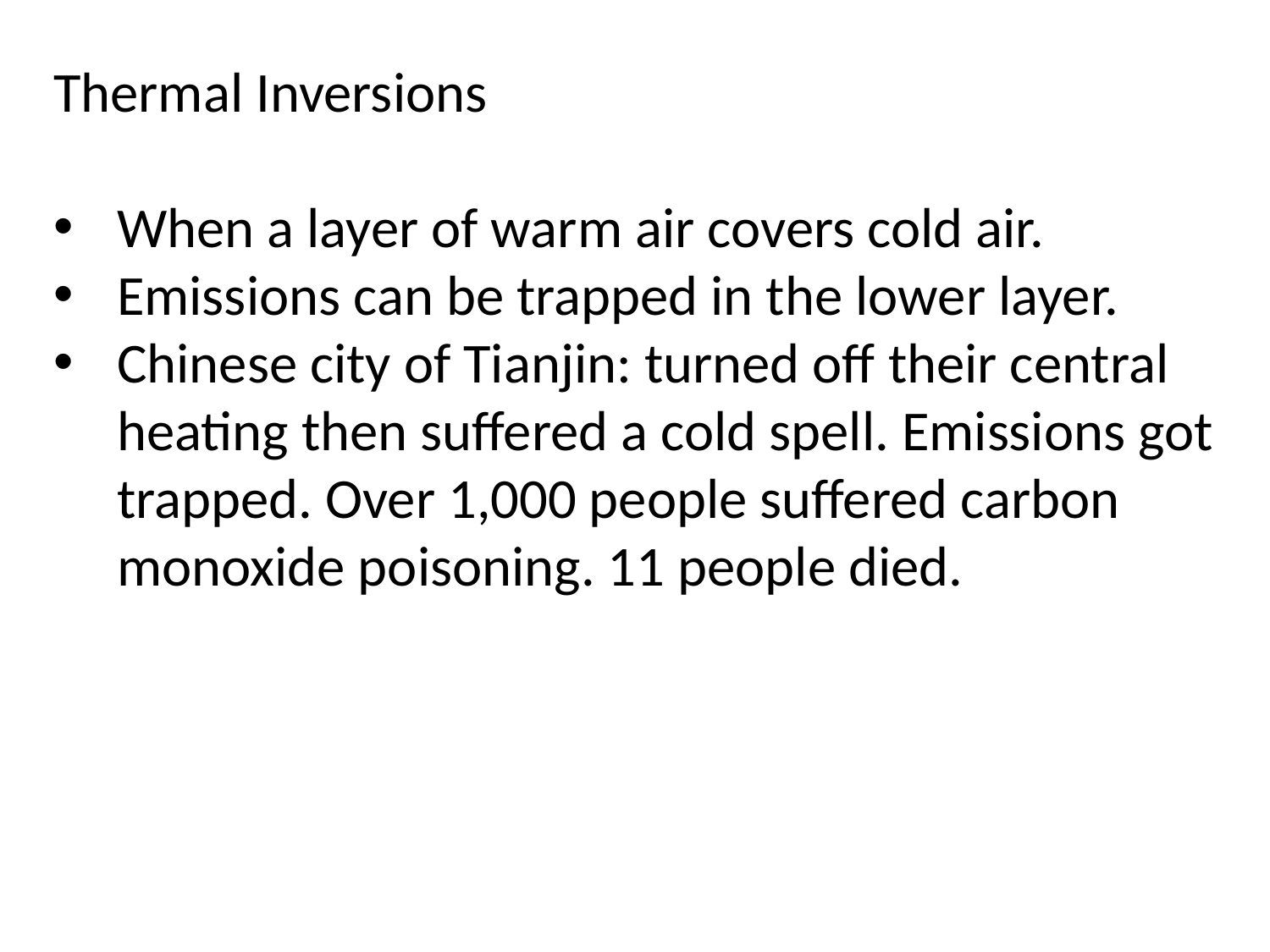

Thermal Inversions

When a layer of warm air covers cold air.
Emissions can be trapped in the lower layer.
Chinese city of Tianjin: turned off their central heating then suffered a cold spell. Emissions got trapped. Over 1,000 people suffered carbon monoxide poisoning. 11 people died.